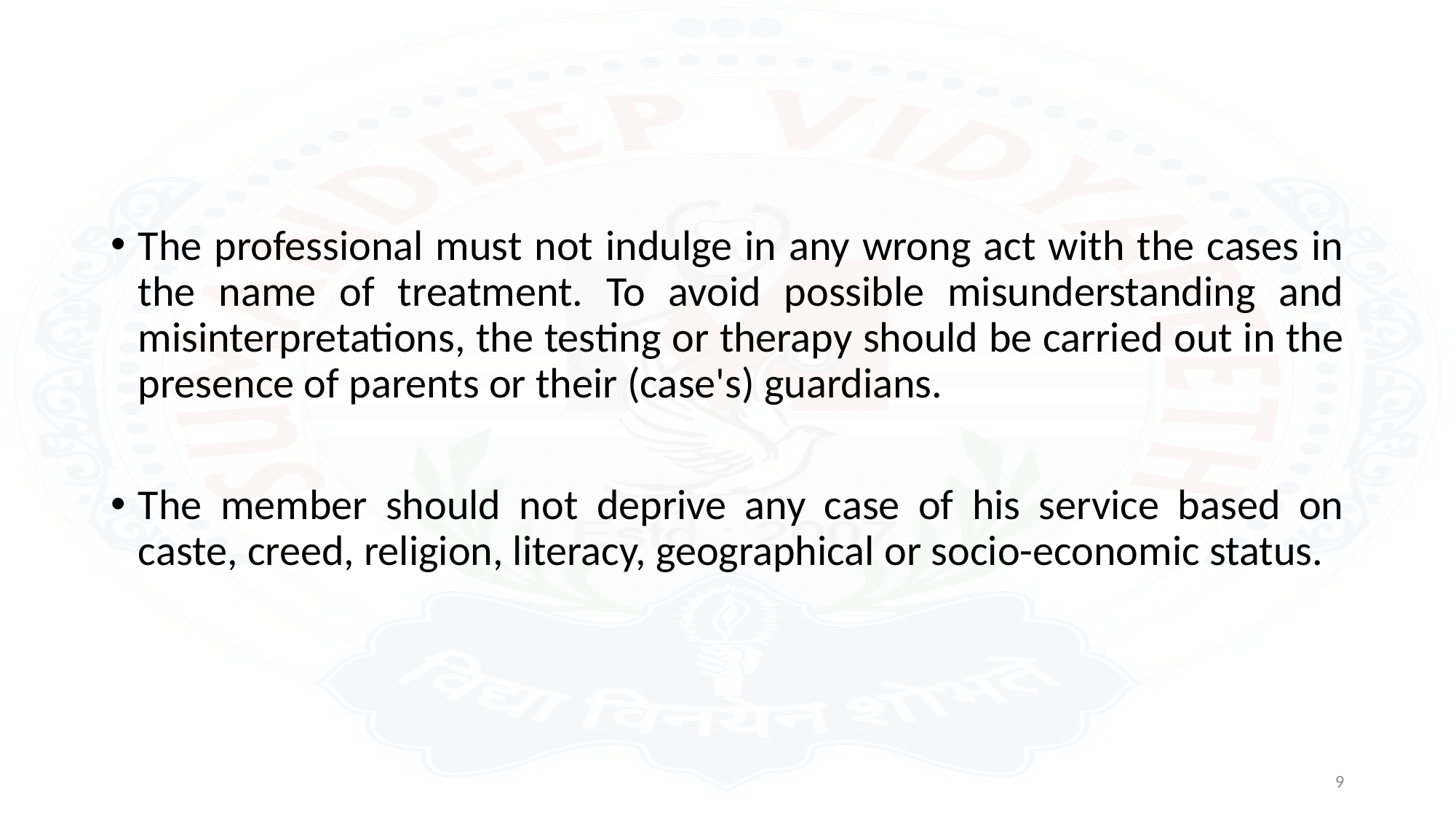

#
The professional must not indulge in any wrong act with the cases in the name of treatment. To avoid possible misunderstanding and misinterpretations, the testing or therapy should be carried out in the presence of parents or their (case's) guardians.

The member should not deprive any case of his service based on caste, creed, religion, literacy, geographical or socio-economic status.

9